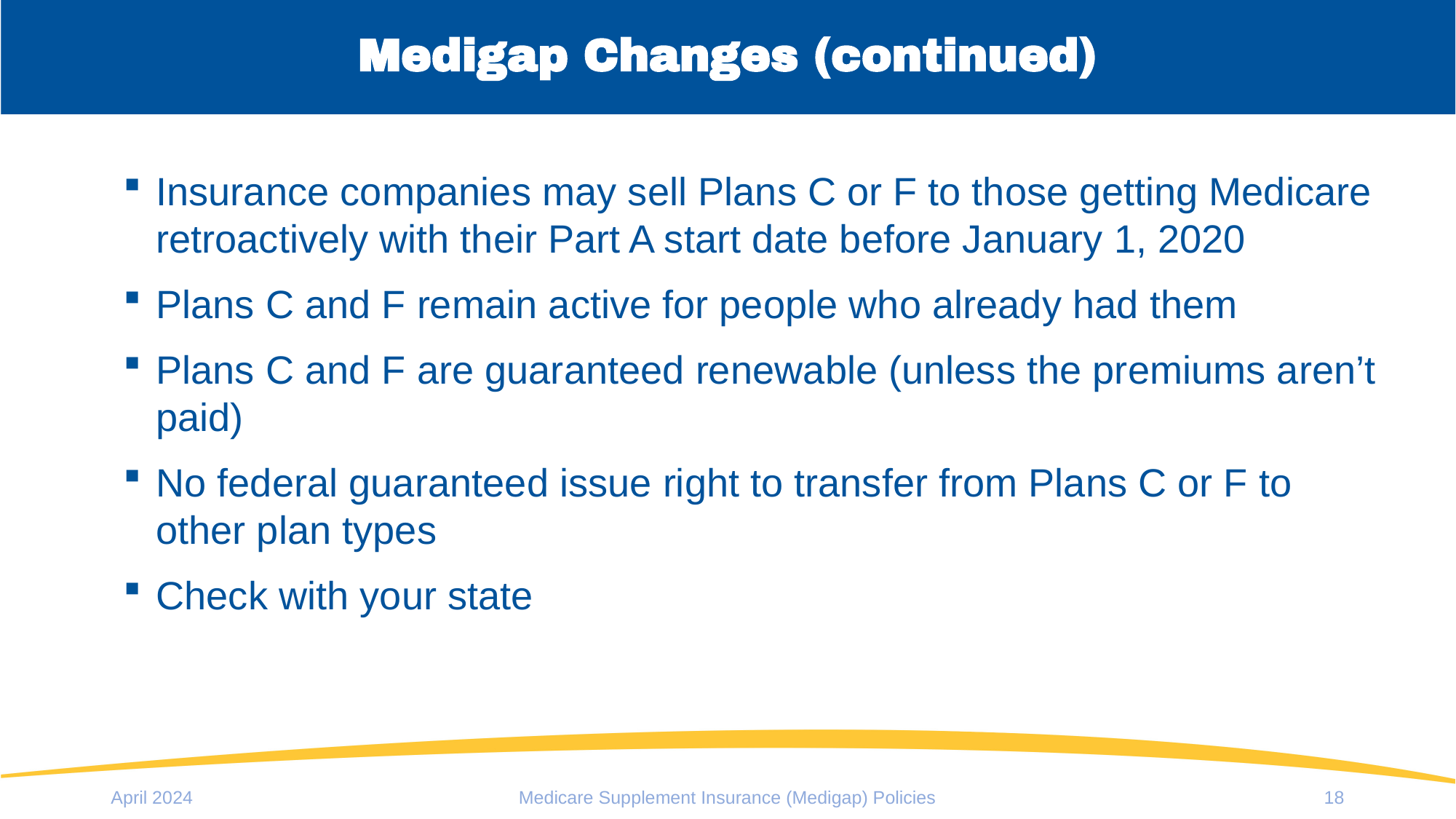

Medigap Changes (continued)
Insurance companies may sell Plans C or F to those getting Medicare retroactively with their Part A start date before January 1, 2020
Plans C and F remain active for people who already had them
Plans C and F are guaranteed renewable (unless the premiums aren’t paid)
No federal guaranteed issue right to transfer from Plans C or F to other plan types
Check with your state
April 2024
Medicare Supplement Insurance (Medigap) Policies
18